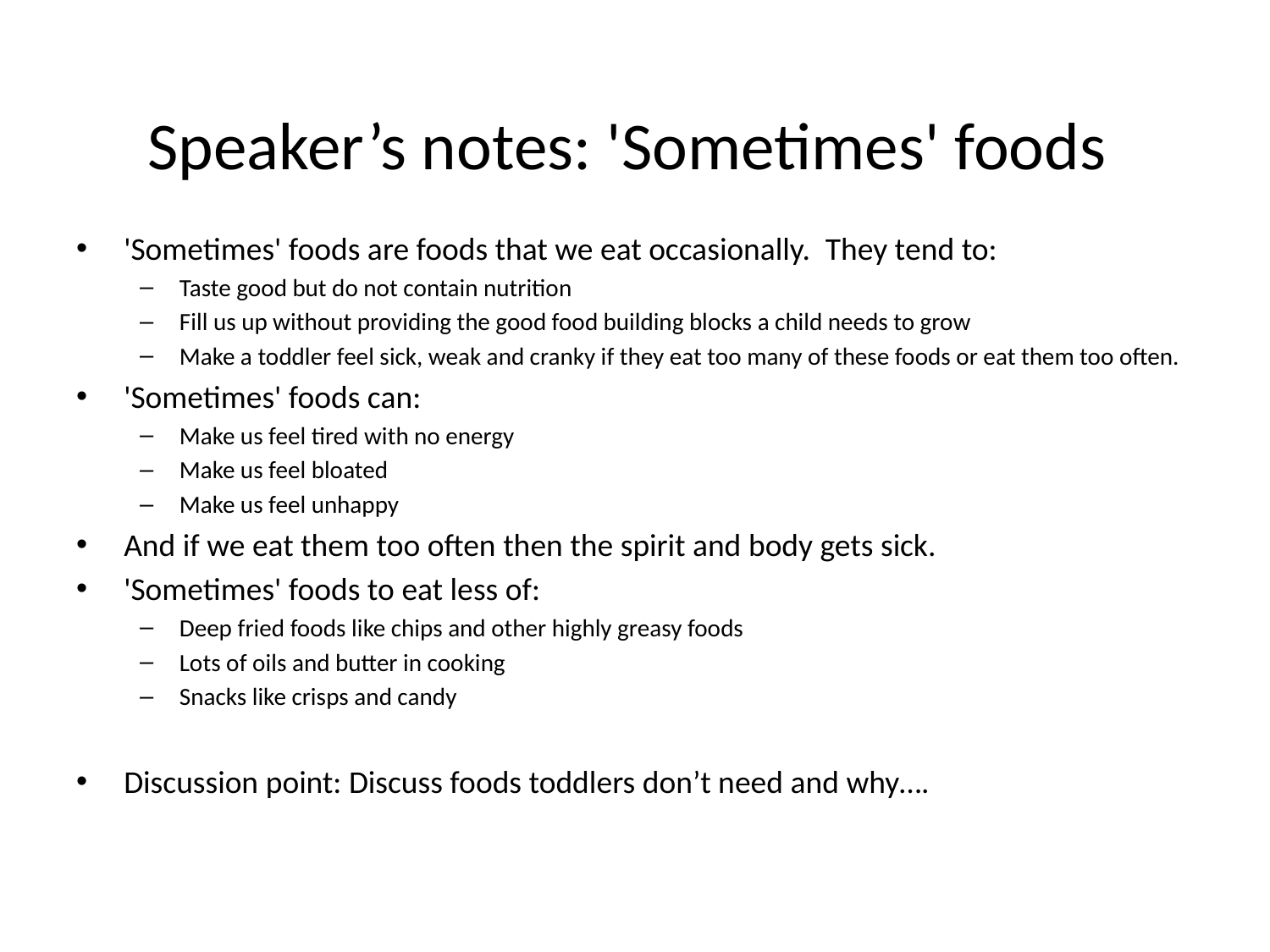

# Speaker’s notes: 'Sometimes' foods
'Sometimes' foods are foods that we eat occasionally.  They tend to:
Taste good but do not contain nutrition
Fill us up without providing the good food building blocks a child needs to grow
Make a toddler feel sick, weak and cranky if they eat too many of these foods or eat them too often.
'Sometimes' foods can:
Make us feel tired with no energy
Make us feel bloated
Make us feel unhappy
And if we eat them too often then the spirit and body gets sick.
'Sometimes' foods to eat less of:
Deep fried foods like chips and other highly greasy foods
Lots of oils and butter in cooking
Snacks like crisps and candy

Discussion point: Discuss foods toddlers don’t need and why….